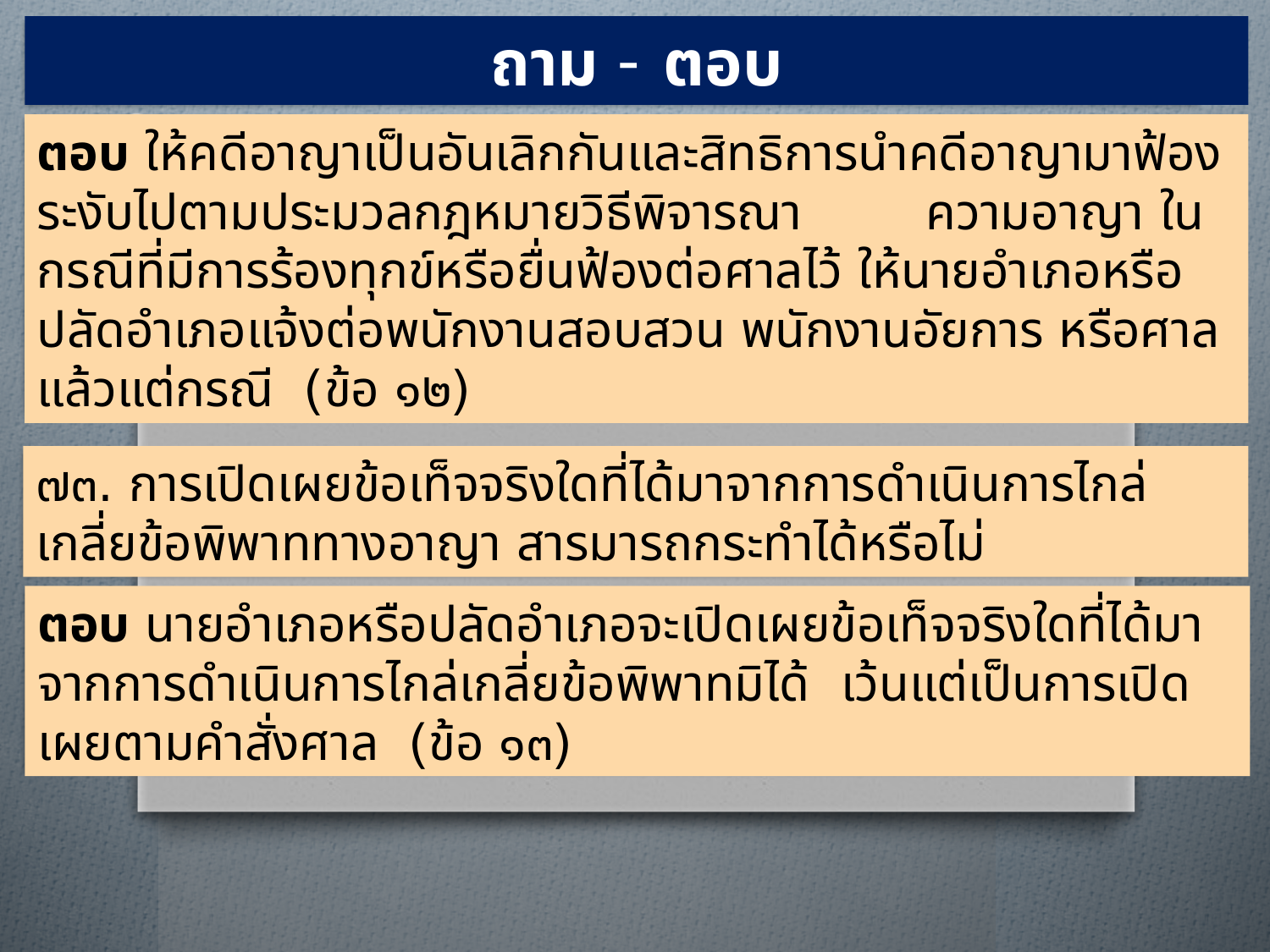

ถาม - ตอบ
ตอบ ให้คดีอาญาเป็นอันเลิกกันและสิทธิการนำคดีอาญามาฟ้องระงับไปตามประมวลกฎหมายวิธีพิจารณา	ความอาญา ในกรณีที่มีการร้องทุกข์หรือยื่นฟ้องต่อศาลไว้ ให้นายอำเภอหรือปลัดอำเภอแจ้งต่อพนักงานสอบสวน พนักงานอัยการ หรือศาล แล้วแต่กรณี  (ข้อ ๑๒)
๗๓. การเปิดเผยข้อเท็จจริงใดที่ได้มาจากการดำเนินการไกล่เกลี่ยข้อพิพาททางอาญา สารมารถกระทำได้หรือไม่
ตอบ นายอำเภอหรือปลัดอำเภอจะเปิดเผยข้อเท็จจริงใดที่ได้มาจากการดำเนินการไกล่เกลี่ยข้อพิพาทมิได้  เว้นแต่เป็นการเปิดเผยตามคำสั่งศาล  (ข้อ ๑๓)